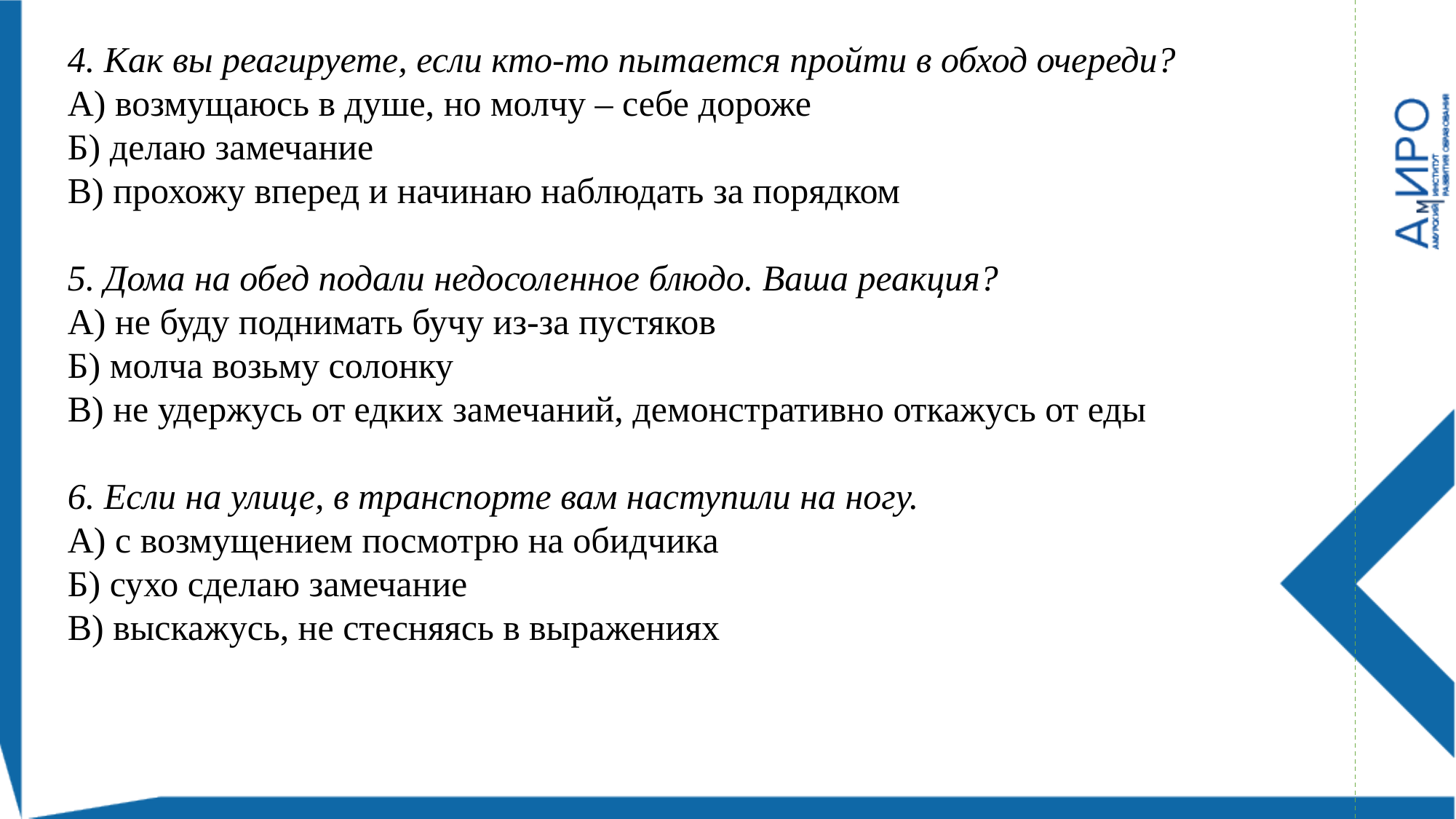

4. Как вы реагируете, если кто-то пытается пройти в обход очереди?
А) возмущаюсь в душе, но молчу – себе дороже
Б) делаю замечание
В) прохожу вперед и начинаю наблюдать за порядком
5. Дома на обед подали недосоленное блюдо. Ваша реакция?
А) не буду поднимать бучу из-за пустяков
Б) молча возьму солонку
В) не удержусь от едких замечаний, демонстративно откажусь от еды
6. Если на улице, в транспорте вам наступили на ногу.
А) с возмущением посмотрю на обидчика
Б) сухо сделаю замечание
В) выскажусь, не стесняясь в выражениях